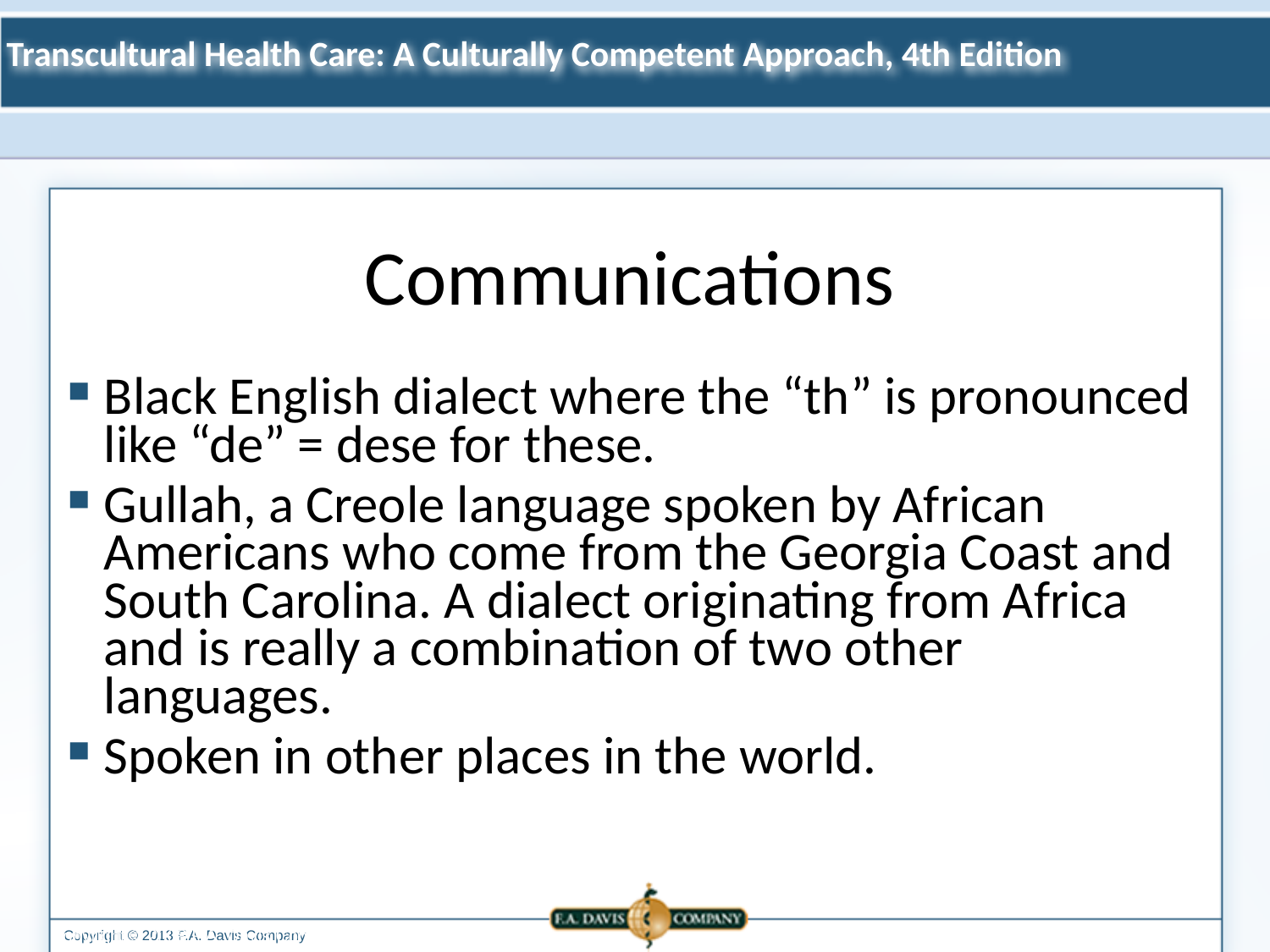

Communications
Black English dialect where the “th” is pronounced like “de” = dese for these.
Gullah, a Creole language spoken by African Americans who come from the Georgia Coast and South Carolina. A dialect originating from Africa and is really a combination of two other languages.
Spoken in other places in the world.